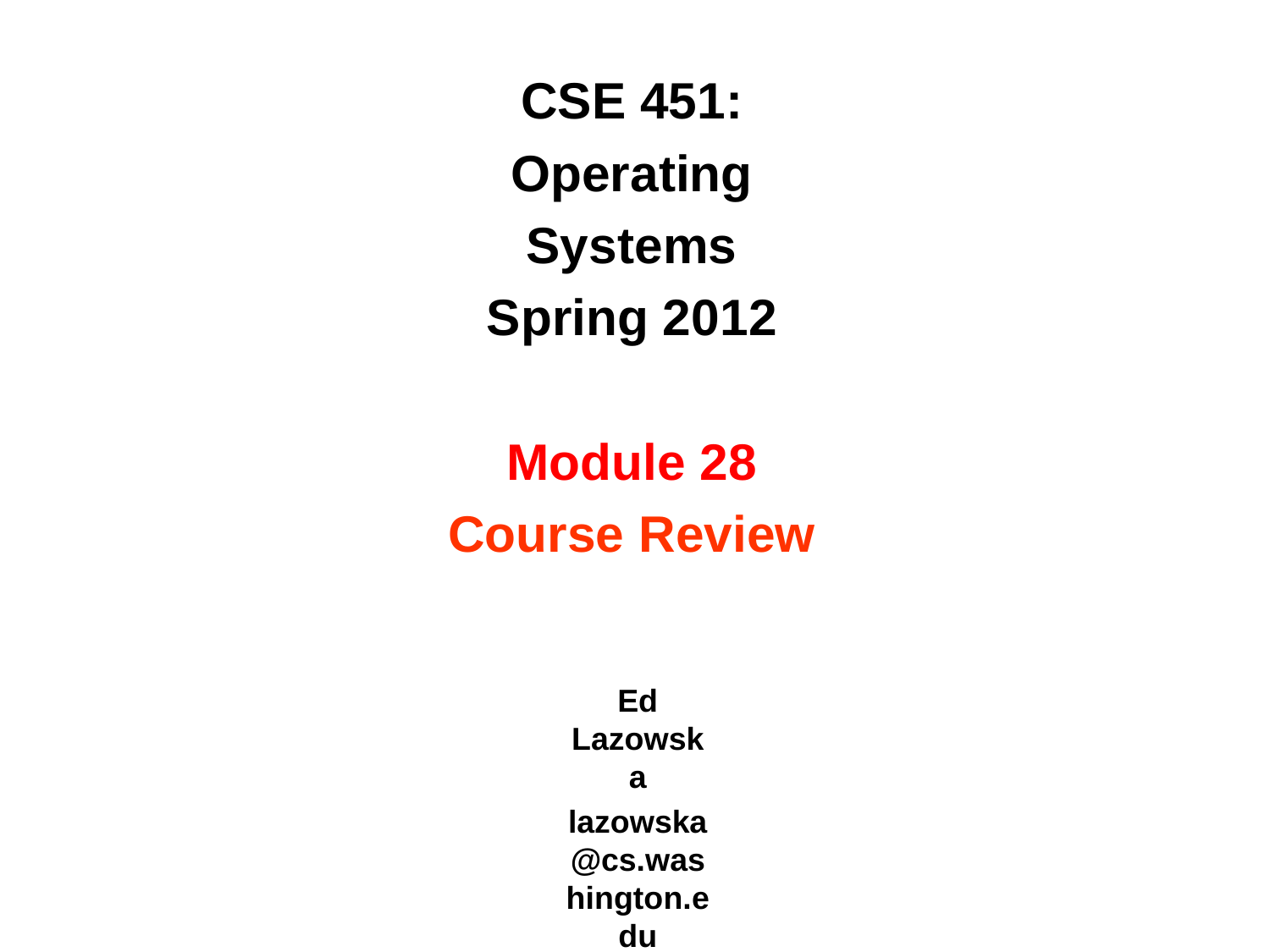

# CSE 451: Operating Systems Spring 2012 Module 28 Course Review
Ed Lazowska
lazowska@cs.washington.edu
Allen Center 570